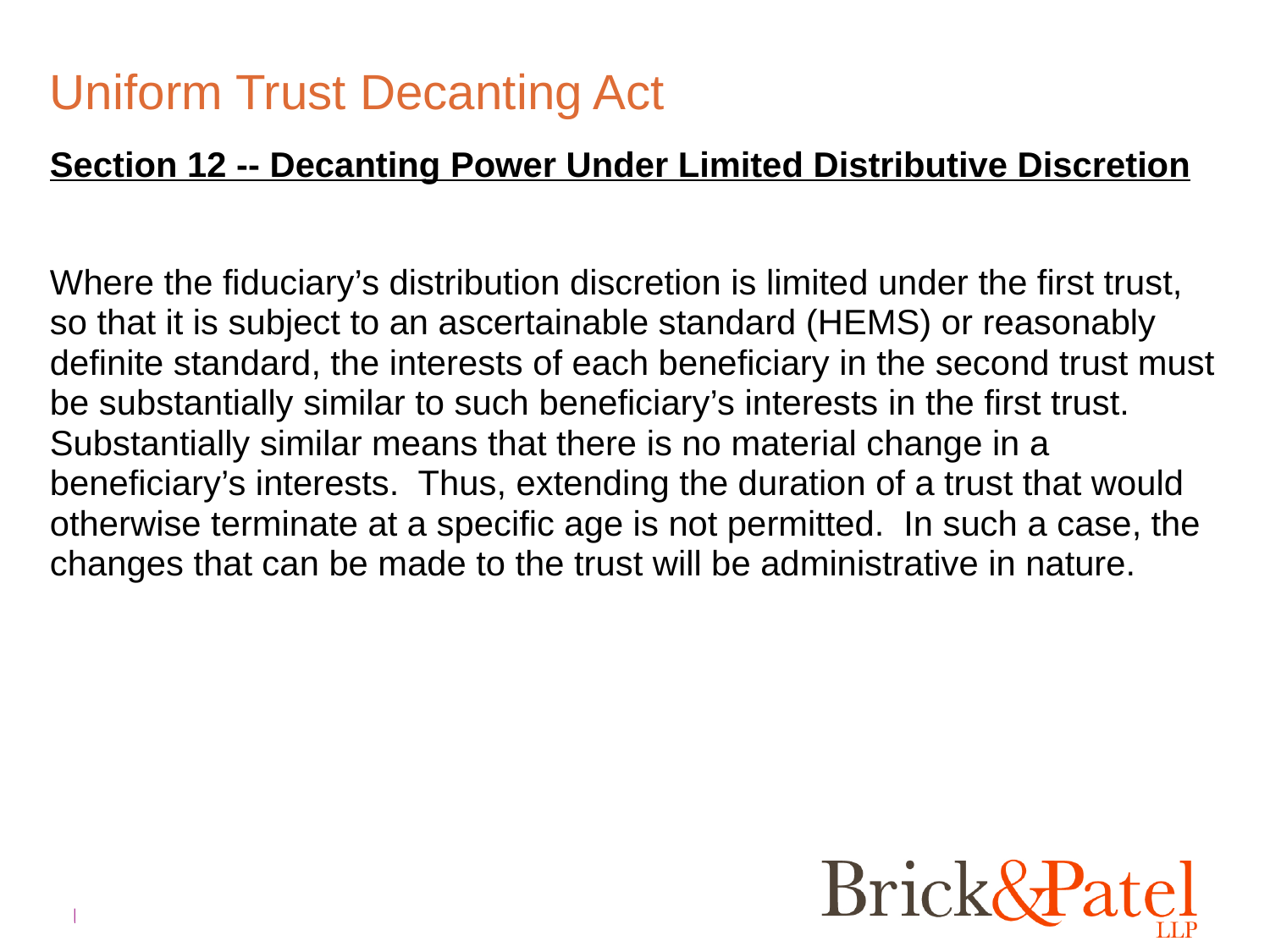

# Uniform Trust Decanting Act
Section 12 -- Decanting Power Under Limited Distributive Discretion

Where the fiduciary’s distribution discretion is limited under the first trust, so that it is subject to an ascertainable standard (HEMS) or reasonably definite standard, the interests of each beneficiary in the second trust must be substantially similar to such beneficiary’s interests in the first trust.  Substantially similar means that there is no material change in a beneficiary’s interests.  Thus, extending the duration of a trust that would otherwise terminate at a specific age is not permitted.  In such a case, the changes that can be made to the trust will be administrative in nature.